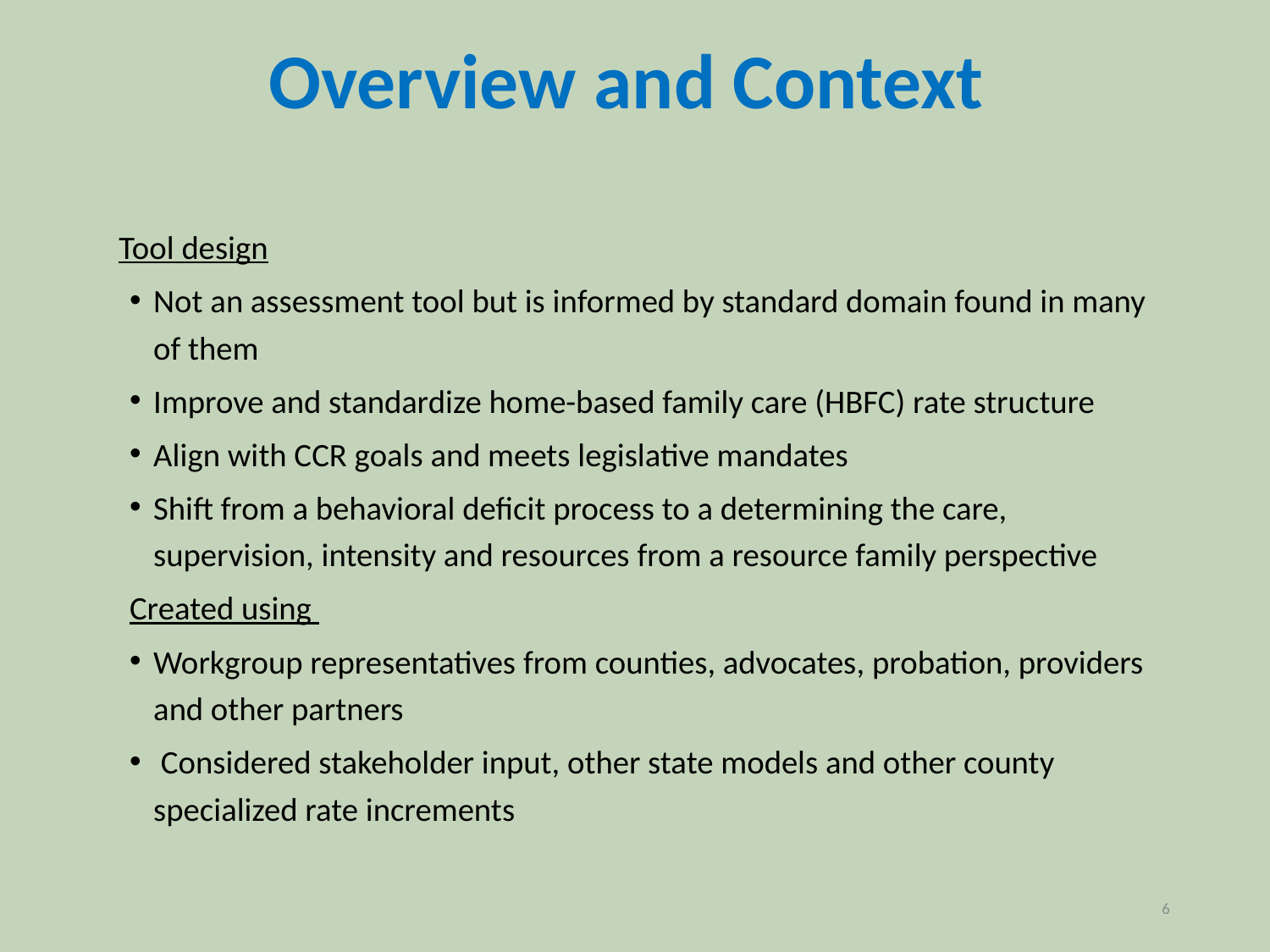

# Overview and Context
     Tool design
Not an assessment tool but is informed by standard domain found in many of them
Improve and standardize home-based family care (HBFC) rate structure
Align with CCR goals and meets legislative mandates
Shift from a behavioral deficit process to a determining the care, supervision, intensity and resources from a resource family perspective
Created using
Workgroup representatives from counties, advocates, probation, providers and other partners
 Considered stakeholder input, other state models and other county specialized rate increments

6